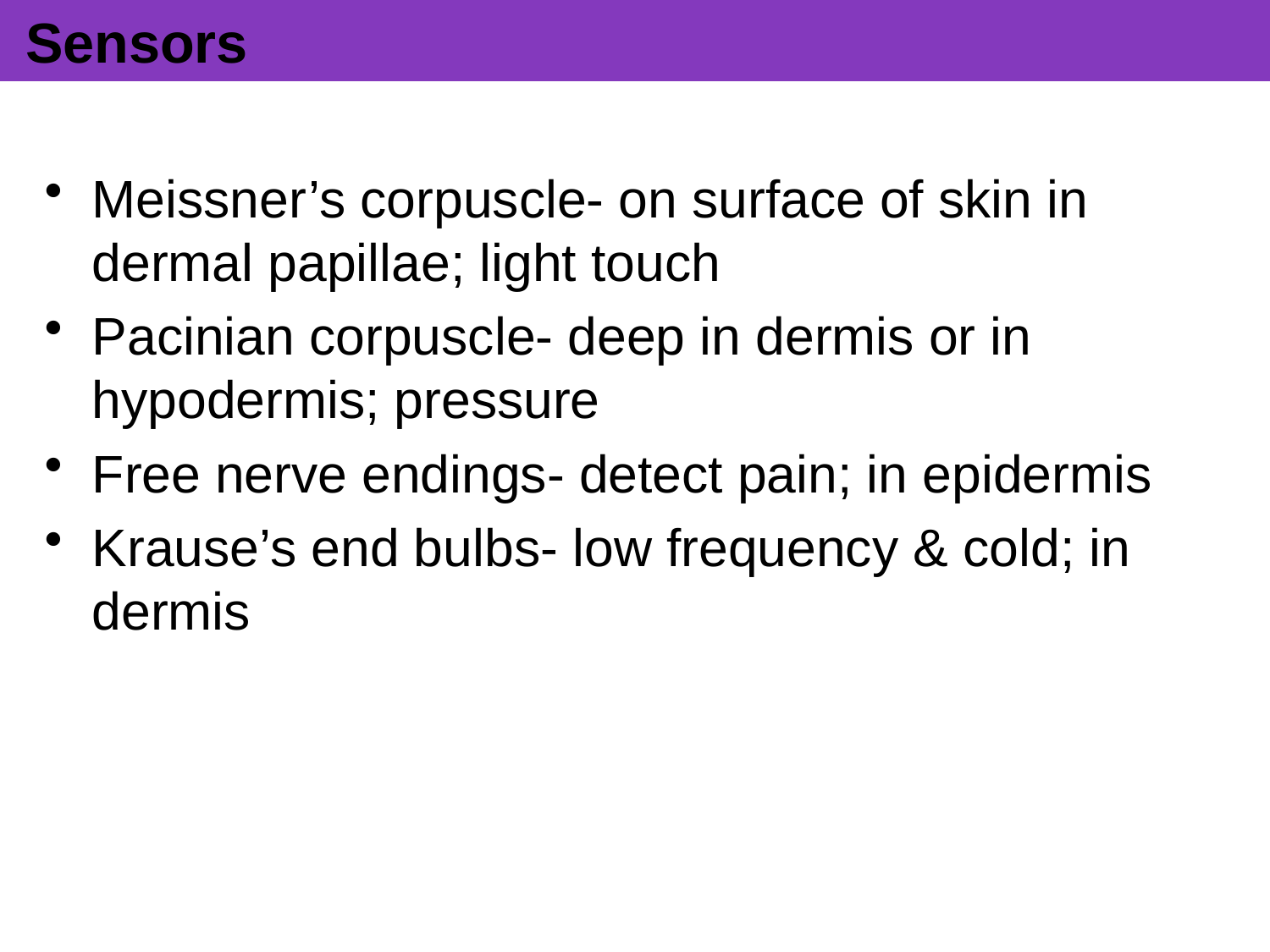

# Sensors
Meissner’s corpuscle- on surface of skin in dermal papillae; light touch
Pacinian corpuscle- deep in dermis or in hypodermis; pressure
Free nerve endings- detect pain; in epidermis
Krause’s end bulbs- low frequency & cold; in dermis